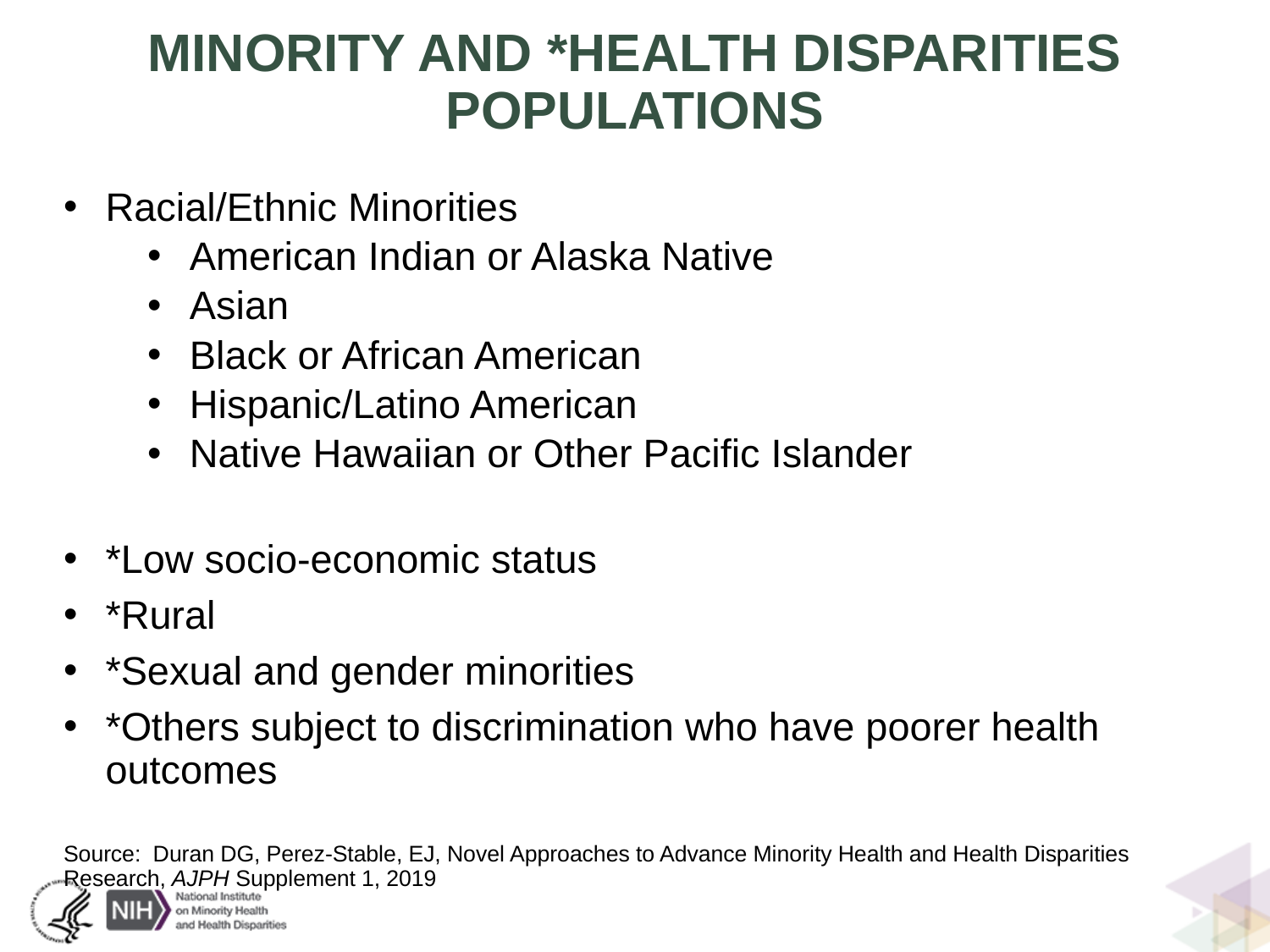

# MINORITY AND *HEALTH DISPARITIES POPULATIONS
Racial/Ethnic Minorities
American Indian or Alaska Native
Asian
Black or African American
Hispanic/Latino American
Native Hawaiian or Other Pacific Islander

*Low socio-economic status
*Rural
*Sexual and gender minorities
*Others subject to discrimination who have poorer health outcomes

Source:  Duran DG, Perez-Stable, EJ, Novel Approaches to Advance Minority Health and Health Disparities Research, AJPH Supplement 1, 2019